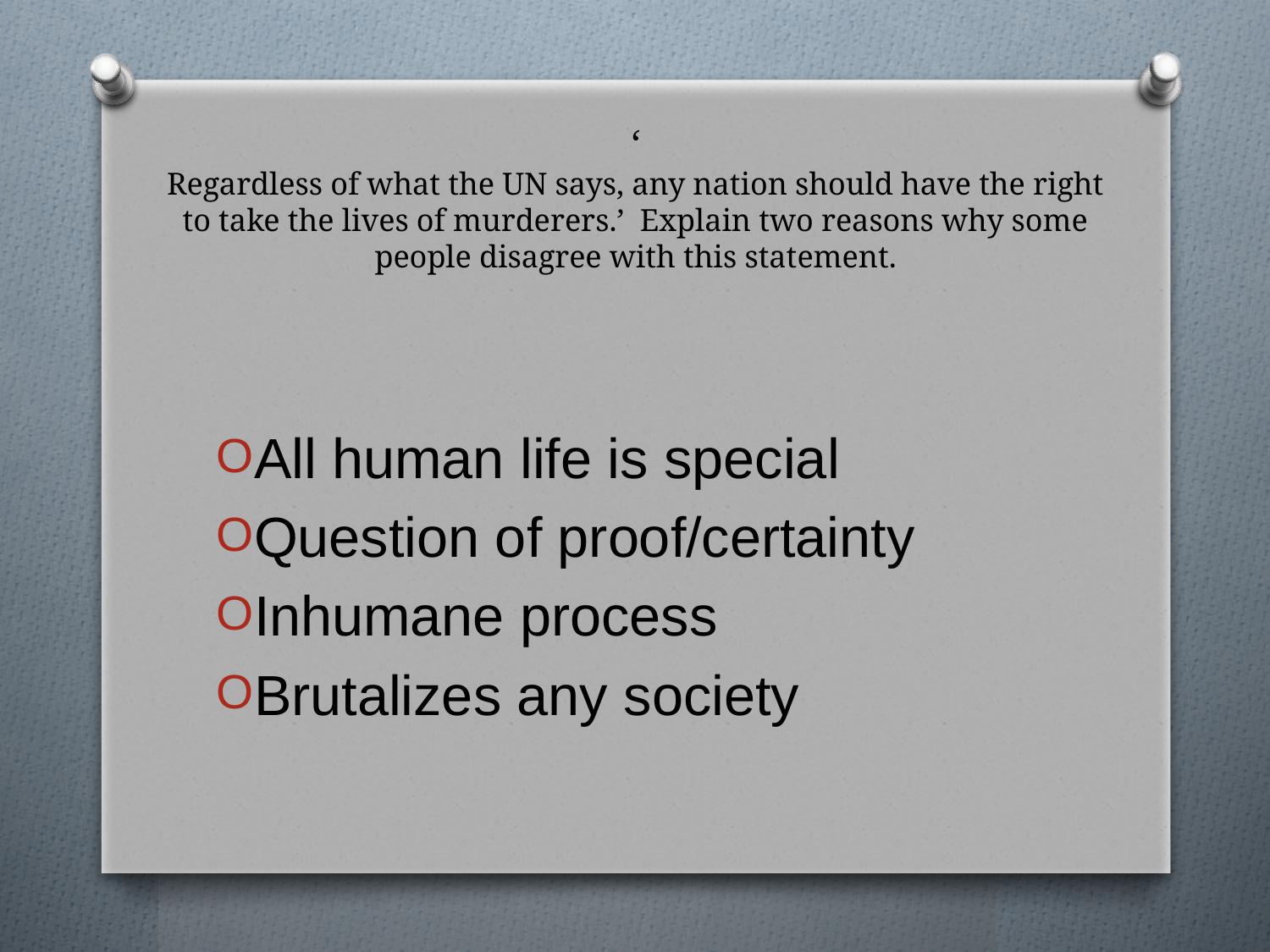

# ‘ Regardless of what the UN says, any nation should have the right to take the lives of murderers.’  Explain two reasons why some people disagree with this statement.

All human life is special
Question of proof/certainty
Inhumane process
Brutalizes any society